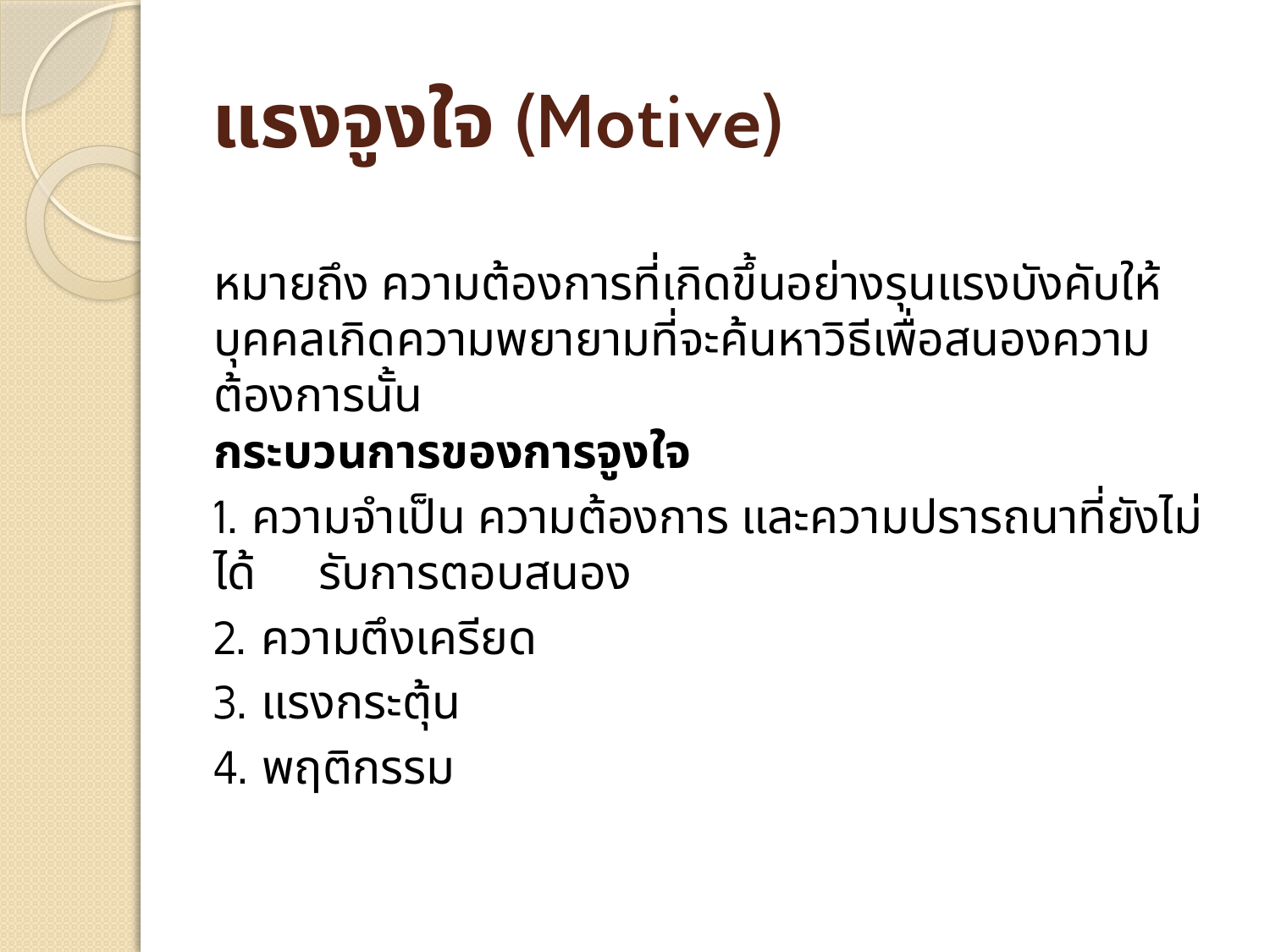

# แรงจูงใจ (Motive)
	หมายถึง ความต้องการที่เกิดขึ้นอย่างรุนแรงบังคับให้บุคคลเกิดความพยายามที่จะค้นหาวิธีเพื่อสนองความต้องการนั้น
กระบวนการของการจูงใจ
		1. ความจำเป็น ความต้องการ และความปรารถนาที่ยังไม่ได้	รับการตอบสนอง
		2. ความตึงเครียด
		3. แรงกระตุ้น
		4. พฤติกรรม